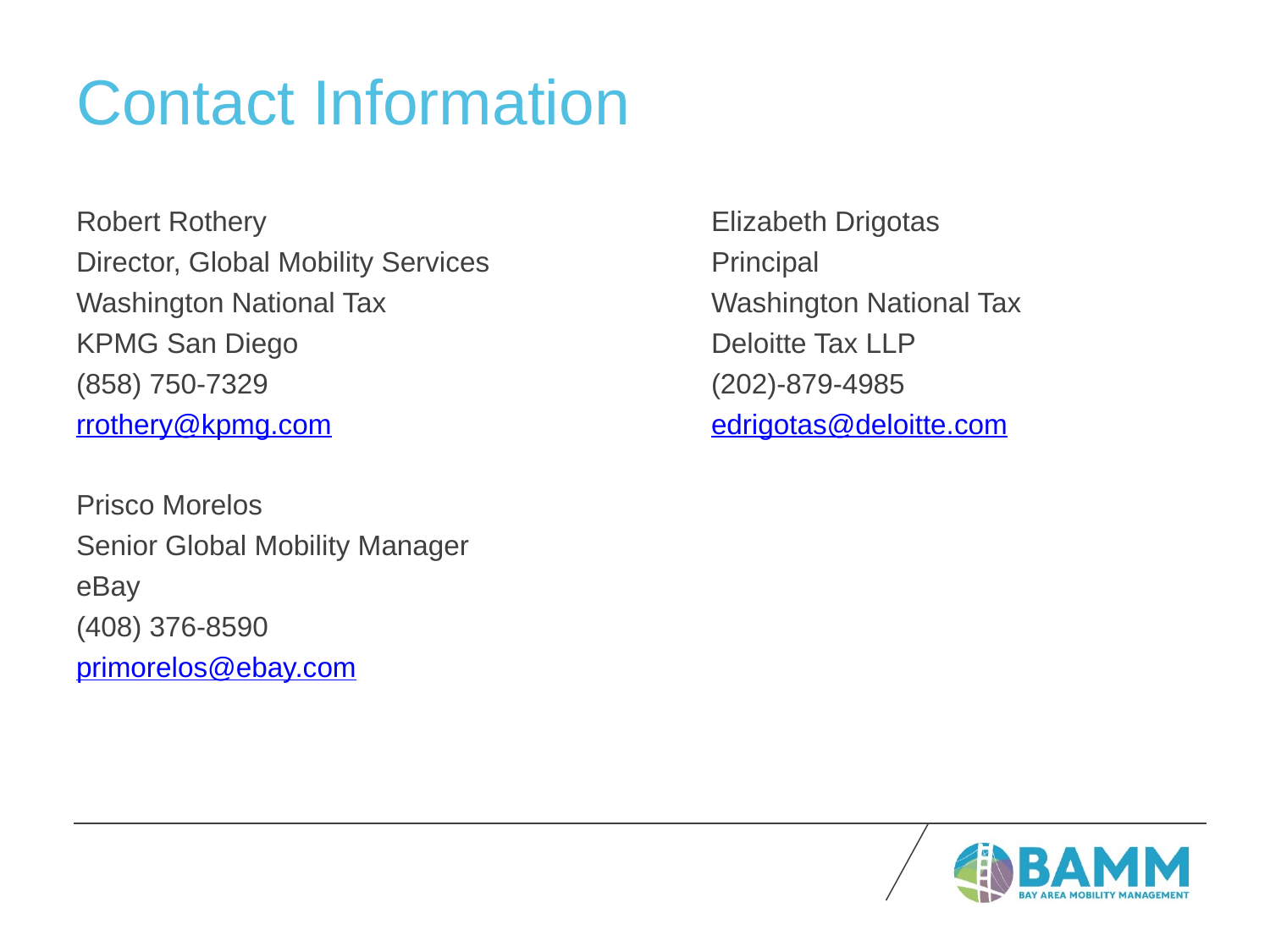

# Contact Information
Robert Rothery				Elizabeth Drigotas
Director, Global Mobility Services		Principal
Washington National Tax			Washington National Tax
KPMG San Diego				Deloitte Tax LLP
(858) 750-7329				(202)-879-4985
rrothery@kpmg.com			edrigotas@deloitte.com

Prisco Morelos
Senior Global Mobility Manager
eBay
(408) 376-8590
primorelos@ebay.com